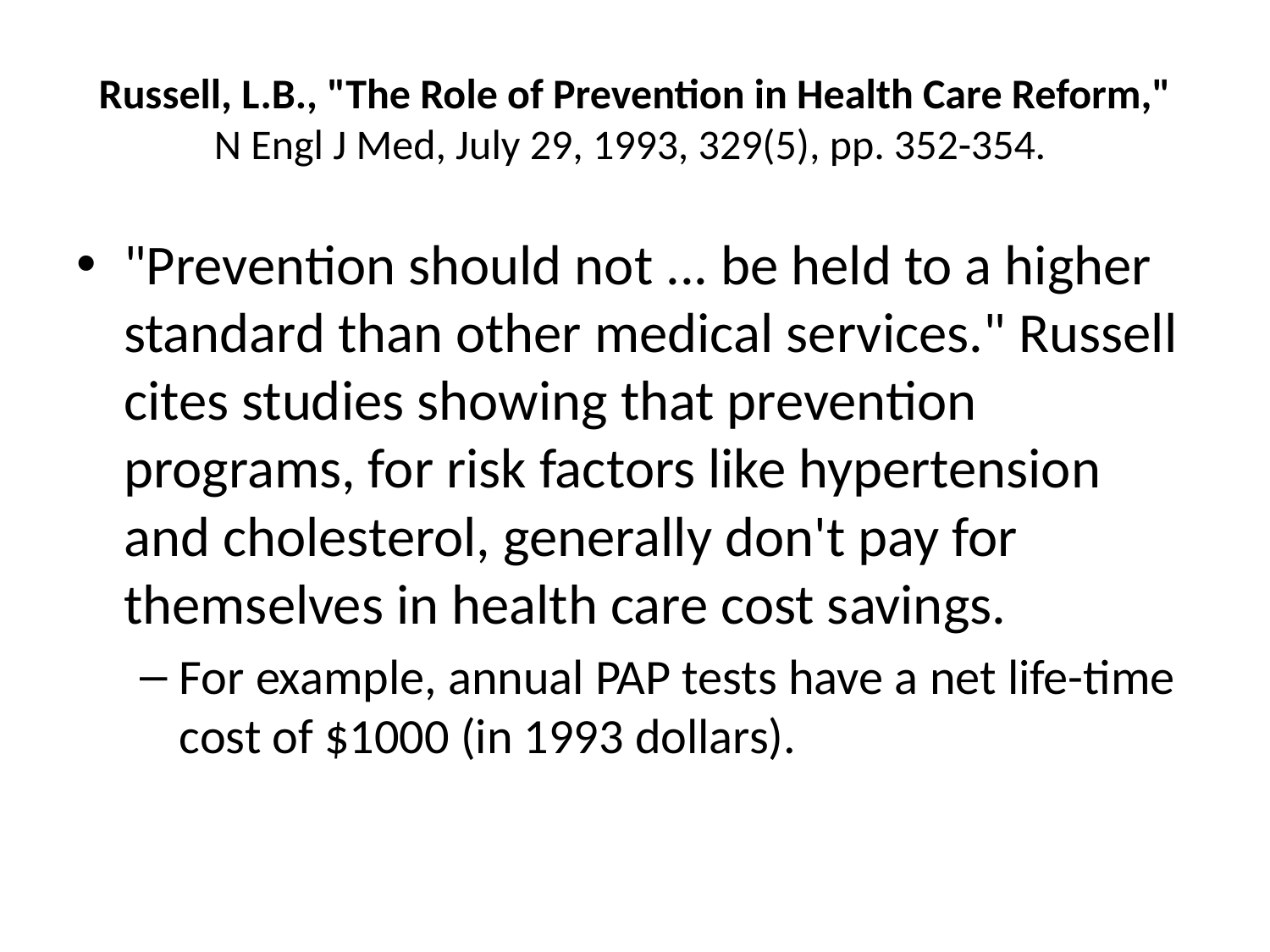

# Russell, L.B., "The Role of Prevention in Health Care Reform," N Engl J Med, July 29, 1993, 329(5), pp. 352-354.
"Prevention should not ... be held to a higher standard than other medical services." Russell cites studies showing that prevention programs, for risk factors like hypertension and cholesterol, generally don't pay for themselves in health care cost savings.
For example, annual PAP tests have a net life-time cost of $1000 (in 1993 dollars).